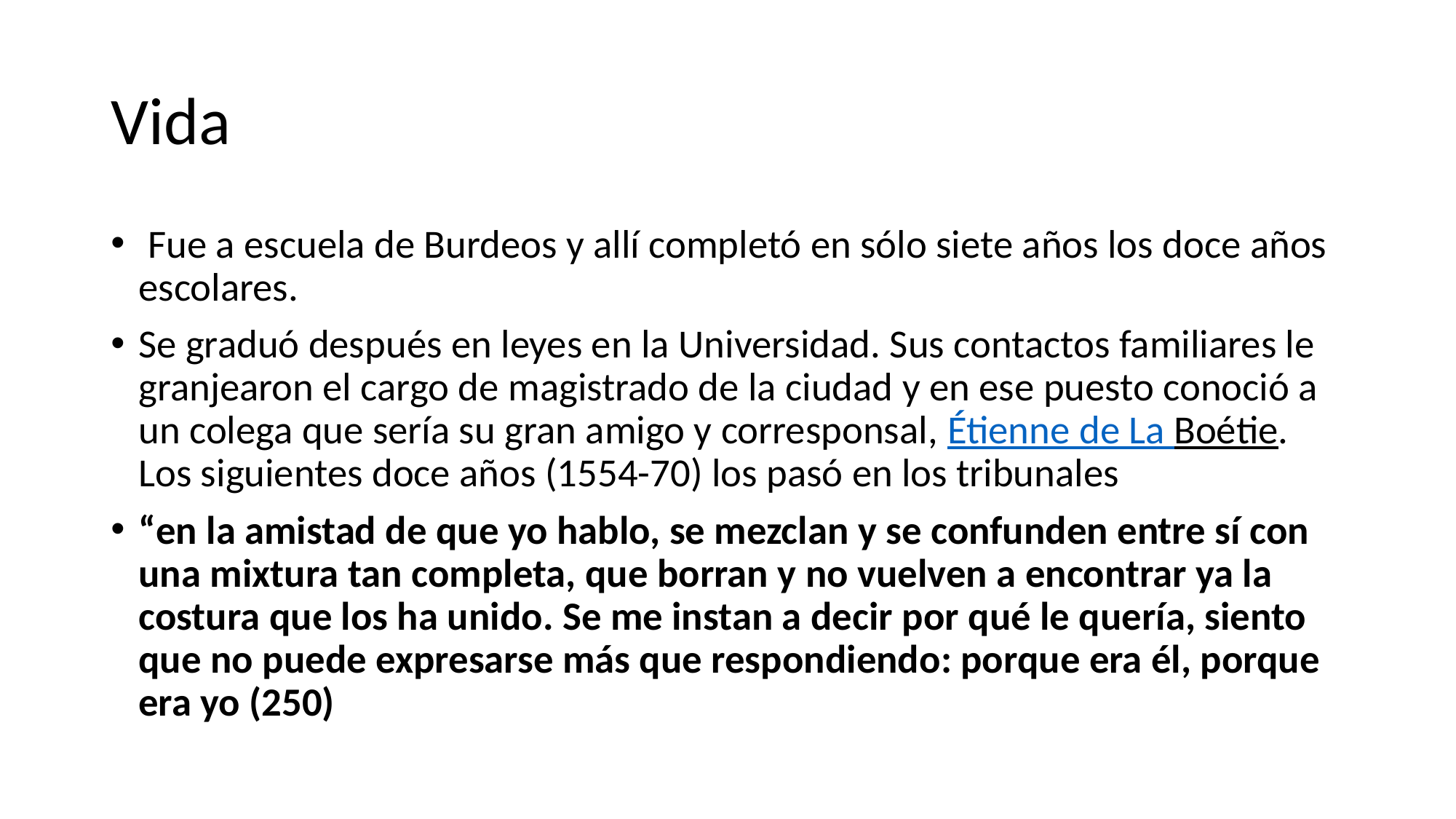

# Vida
 Fue a escuela de Burdeos y allí completó en sólo siete años los doce años escolares.
Se graduó después en leyes en la Universidad. Sus contactos familiares le granjearon el cargo de magistrado de la ciudad y en ese puesto conoció a un colega que sería su gran amigo y corresponsal, Étienne de La Boétie. Los siguientes doce años (1554-70) los pasó en los tribunales
“en la amistad de que yo hablo, se mezclan y se confunden entre sí con una mixtura tan completa, que borran y no vuelven a encontrar ya la costura que los ha unido. Se me instan a decir por qué le quería, siento que no puede expresarse más que respondiendo: porque era él, porque era yo (250)